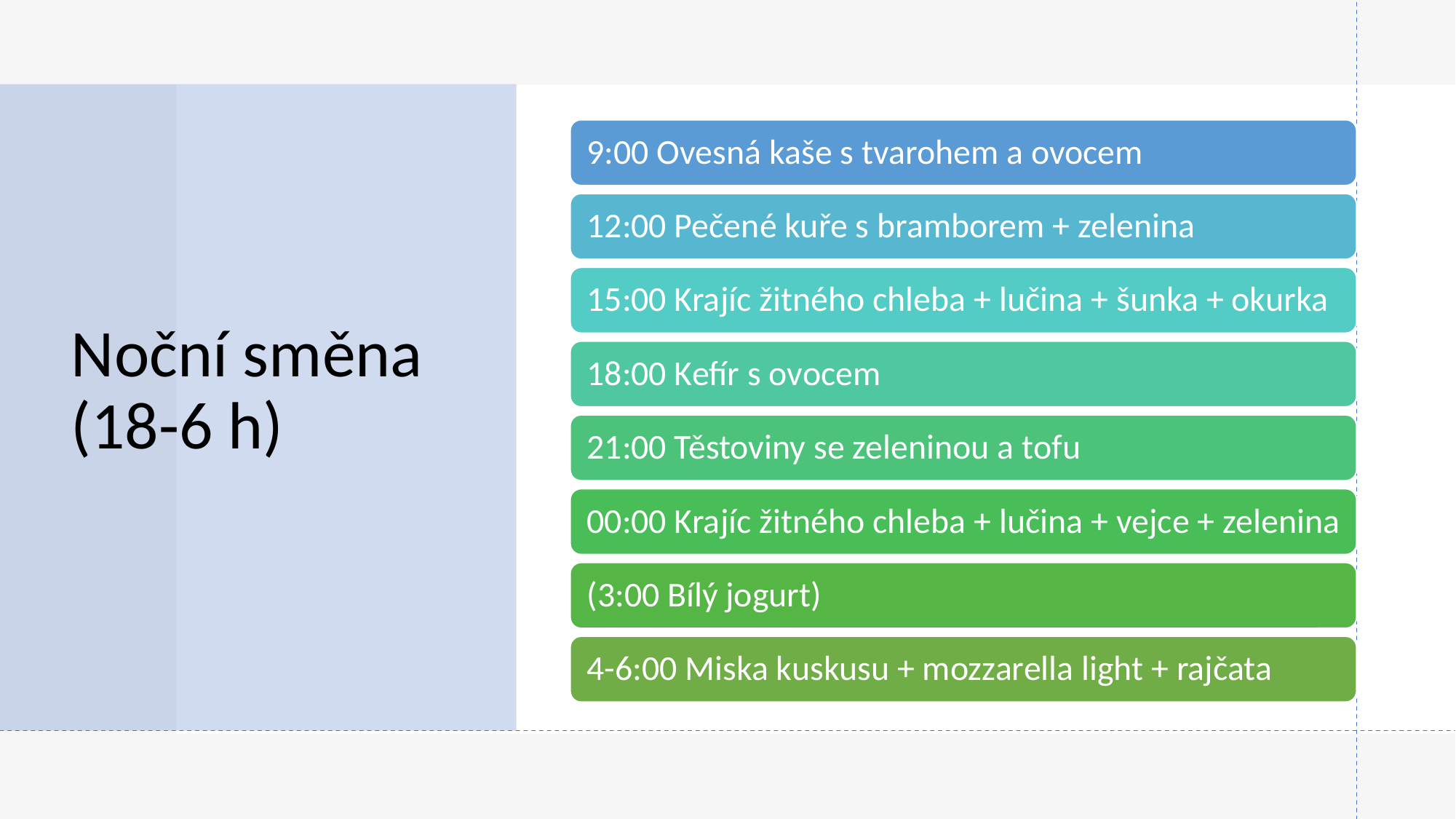

# Noční směna (18-6 h)

9:00 Ovesná kaše s tvarohem a ovocem
12:00 Pečené kuře s bramborem + zelenina
15:00 Krajíc žitného chleba + lučina + šunka + okurka
18:00 Kefír s ovocem
21:00 Těstoviny se zeleninou a tofu
00:00 Krajíc žitného chleba + lučina + vejce + zelenina
(3:00 Bílý jogurt)
4-6:00 Miska kuskusu + mozzarella light + rajčata